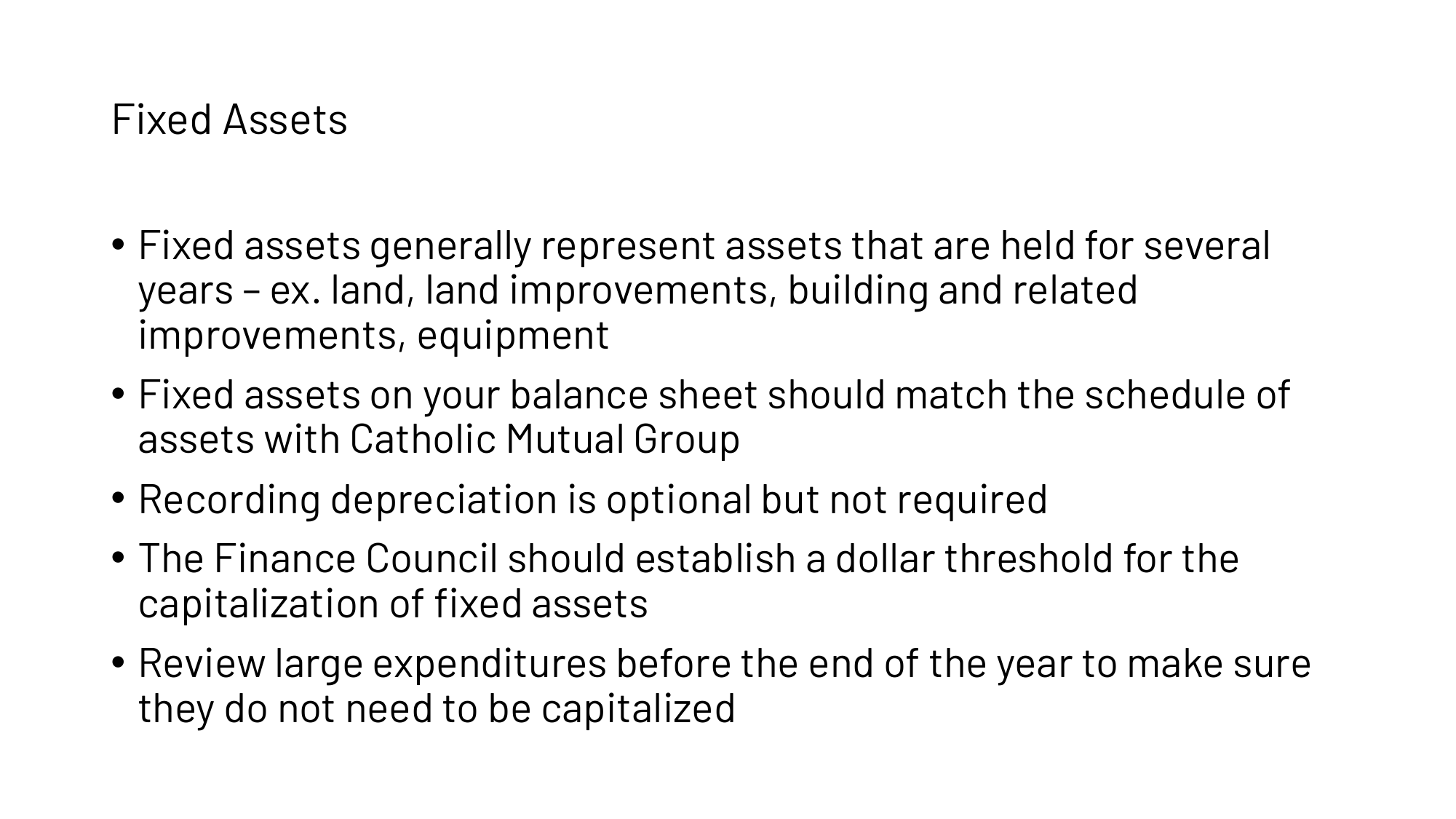

# Fixed Assets
Fixed assets generally represent assets that are held for several years – ex. land, land improvements, building and related improvements, equipment
Fixed assets on your balance sheet should match the schedule of assets with Catholic Mutual Group
Recording depreciation is optional but not required
The Finance Council should establish a dollar threshold for the capitalization of fixed assets
Review large expenditures before the end of the year to make sure they do not need to be capitalized